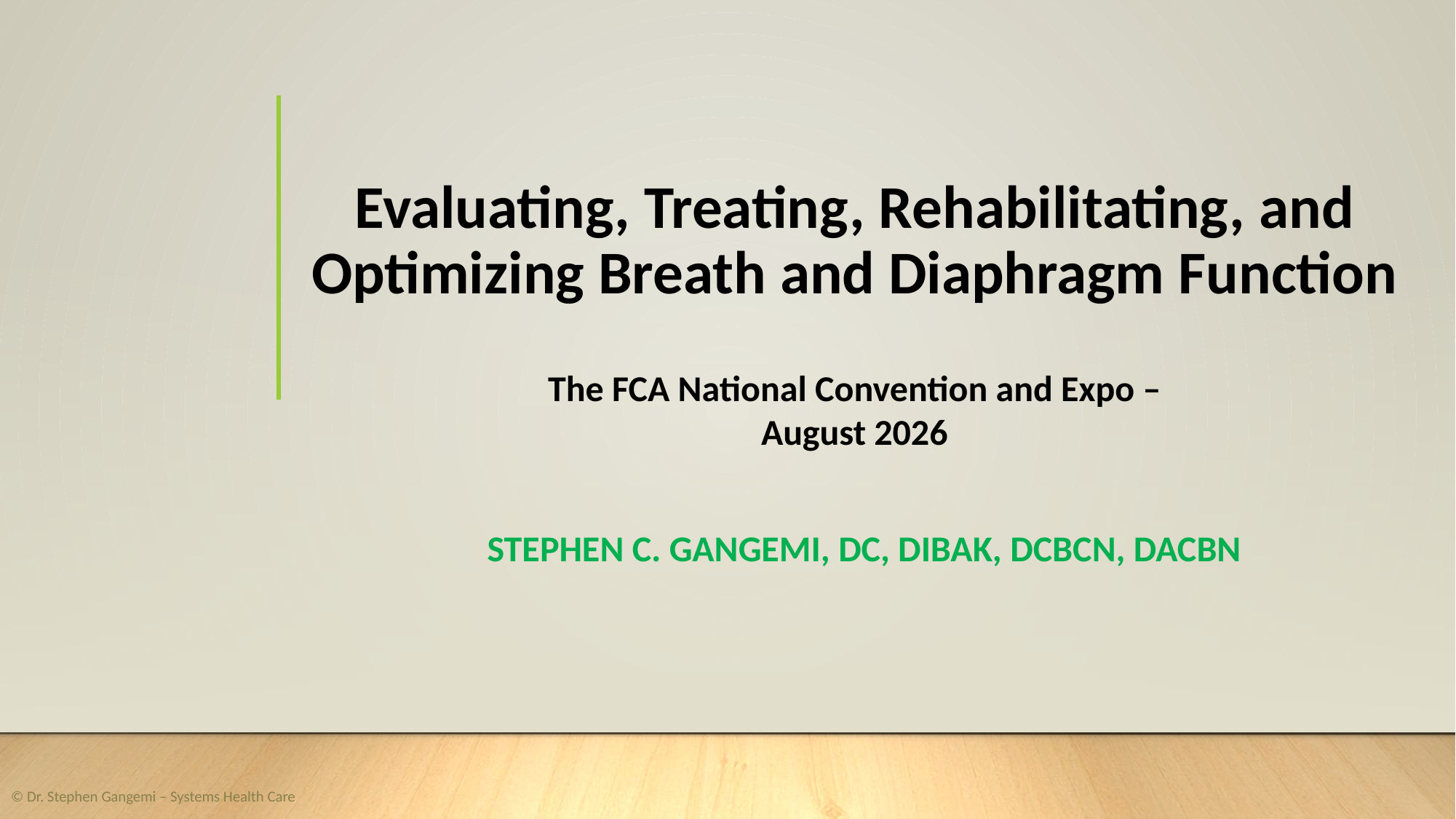

# Evaluating, Treating, Rehabilitating, and Optimizing Breath and Diaphragm Function

The FCA National Convention and Expo – August 2026
  Stephen C. Gangemi, DC, DIBAK, DCBCN, DACBN
© Dr. Stephen Gangemi – Systems Health Care